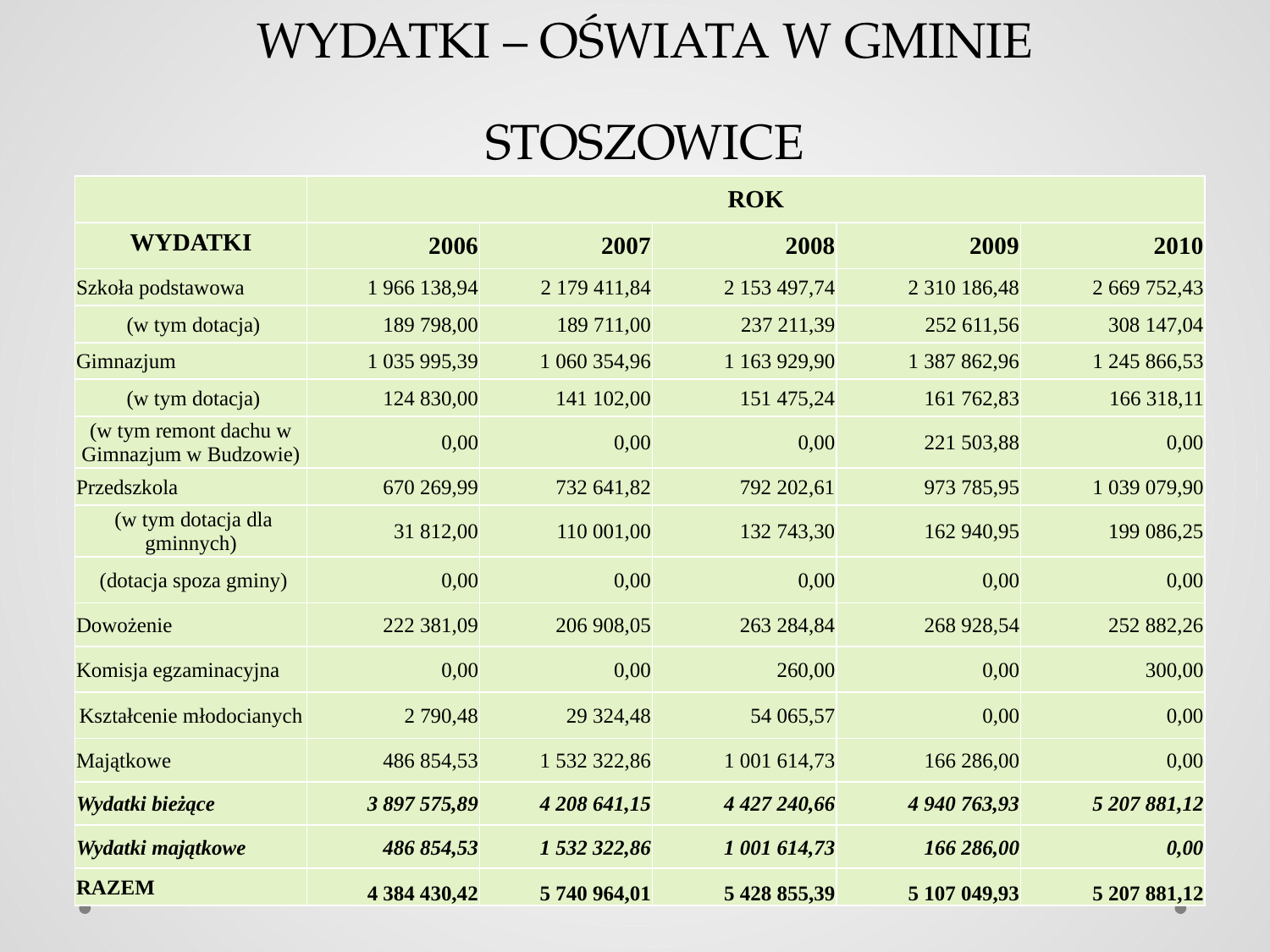

# WYDATKI – OŚWIATA W GMINIE STOSZOWICE
|  | ROK |  |  |  |  |
| --- | --- | --- | --- | --- | --- |
| WYDATKI | 2006 | 2007 | 2008 | 2009 | 2010 |
| Szkoła podstawowa | 1 966 138,94 | 2 179 411,84 | 2 153 497,74 | 2 310 186,48 | 2 669 752,43 |
| (w tym dotacja) | 189 798,00 | 189 711,00 | 237 211,39 | 252 611,56 | 308 147,04 |
| Gimnazjum | 1 035 995,39 | 1 060 354,96 | 1 163 929,90 | 1 387 862,96 | 1 245 866,53 |
| (w tym dotacja) | 124 830,00 | 141 102,00 | 151 475,24 | 161 762,83 | 166 318,11 |
| (w tym remont dachu w Gimnazjum w Budzowie) | 0,00 | 0,00 | 0,00 | 221 503,88 | 0,00 |
| Przedszkola | 670 269,99 | 732 641,82 | 792 202,61 | 973 785,95 | 1 039 079,90 |
| (w tym dotacja dla gminnych) | 31 812,00 | 110 001,00 | 132 743,30 | 162 940,95 | 199 086,25 |
| (dotacja spoza gminy) | 0,00 | 0,00 | 0,00 | 0,00 | 0,00 |
| Dowożenie | 222 381,09 | 206 908,05 | 263 284,84 | 268 928,54 | 252 882,26 |
| Komisja egzaminacyjna | 0,00 | 0,00 | 260,00 | 0,00 | 300,00 |
| Kształcenie młodocianych | 2 790,48 | 29 324,48 | 54 065,57 | 0,00 | 0,00 |
| Majątkowe | 486 854,53 | 1 532 322,86 | 1 001 614,73 | 166 286,00 | 0,00 |
| Wydatki bieżące | 3 897 575,89 | 4 208 641,15 | 4 427 240,66 | 4 940 763,93 | 5 207 881,12 |
| Wydatki majątkowe | 486 854,53 | 1 532 322,86 | 1 001 614,73 | 166 286,00 | 0,00 |
| RAZEM | 4 384 430,42 | 5 740 964,01 | 5 428 855,39 | 5 107 049,93 | 5 207 881,12 |